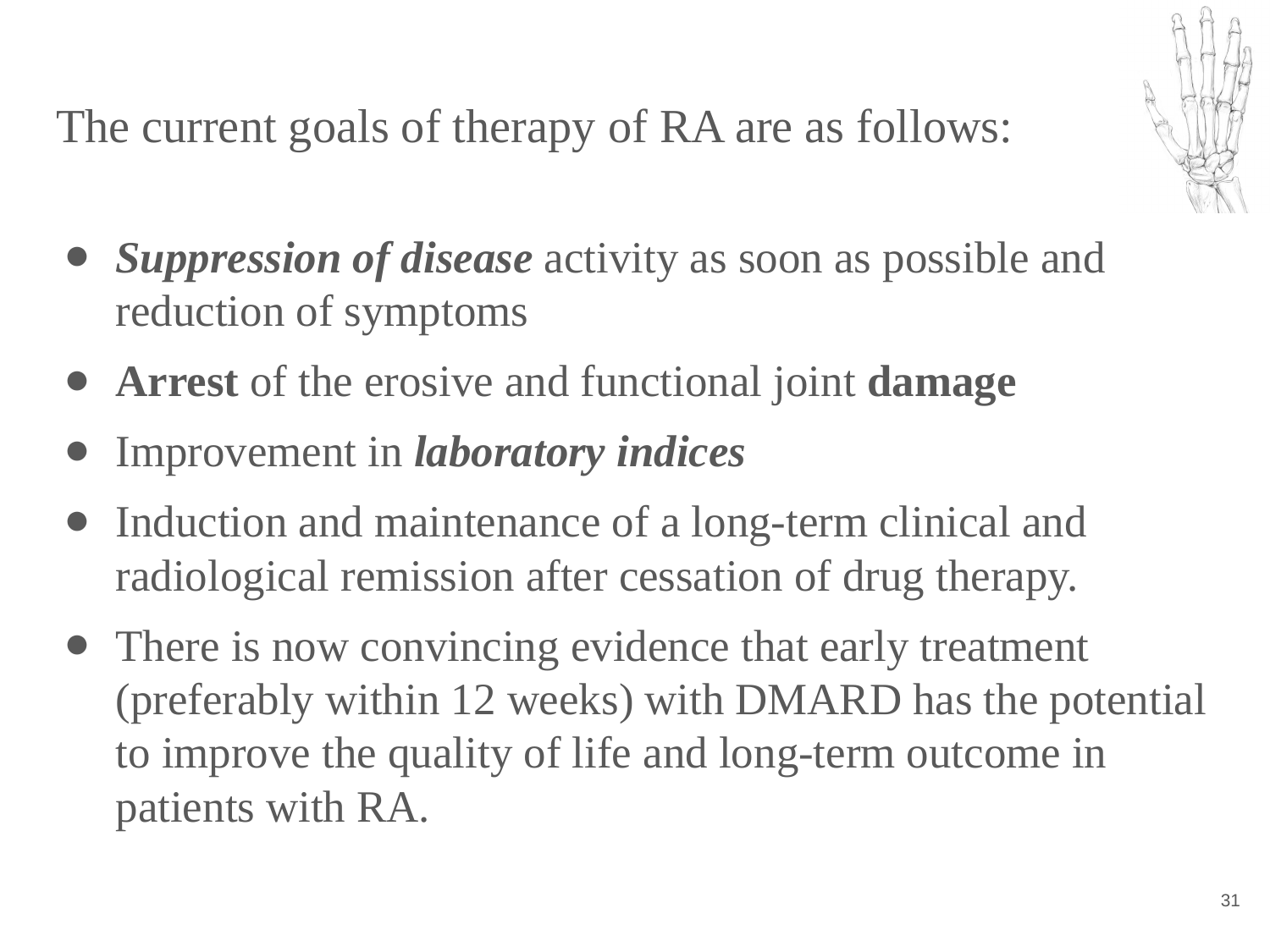

# The current goals of therapy of RA are as follows:
Suppression of disease activity as soon as possible and reduction of symptoms
Arrest of the erosive and functional joint damage
Improvement in laboratory indices
Induction and maintenance of a long-term clinical and radiological remission after cessation of drug therapy.
There is now convincing evidence that early treatment (preferably within 12 weeks) with DMARD has the potential to improve the quality of life and long-term outcome in patients with RA.
31